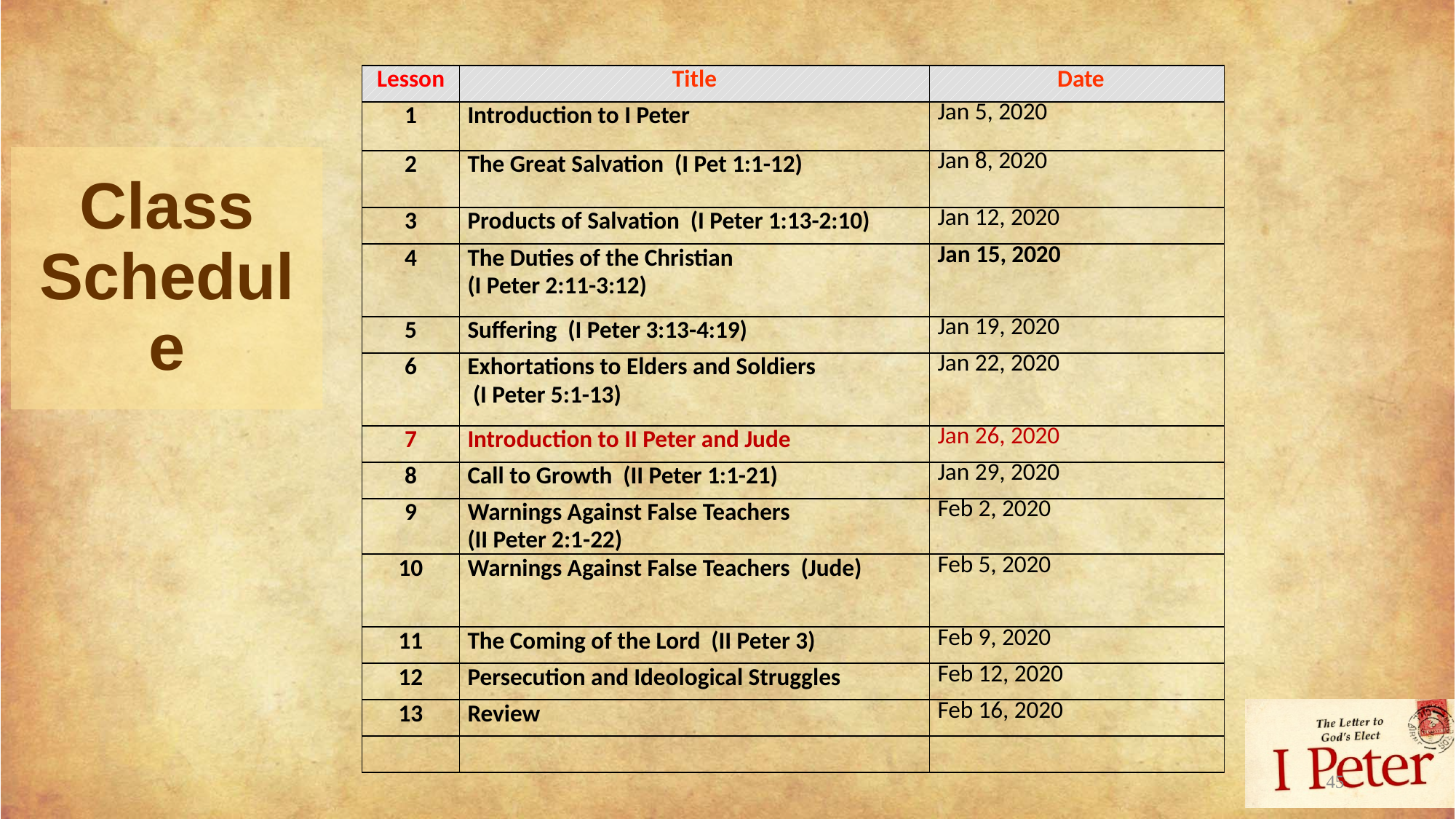

| Lesson | Title | Date |
| --- | --- | --- |
| 1 | Introduction to I Peter | Jan 5, 2020 |
| 2 | The Great Salvation (I Pet 1:1-12) | Jan 8, 2020 |
| 3 | Products of Salvation (I Peter 1:13-2:10) | Jan 12, 2020 |
| 4 | The Duties of the Christian (I Peter 2:11-3:12) | Jan 15, 2020 |
| 5 | Suffering (I Peter 3:13-4:19) | Jan 19, 2020 |
| 6 | Exhortations to Elders and Soldiers (I Peter 5:1-13) | Jan 22, 2020 |
| 7 | Introduction to II Peter and Jude | Jan 26, 2020 |
| 8 | Call to Growth (II Peter 1:1-21) | Jan 29, 2020 |
| 9 | Warnings Against False Teachers (II Peter 2:1-22) | Feb 2, 2020 |
| 10 | Warnings Against False Teachers (Jude) | Feb 5, 2020 |
| 11 | The Coming of the Lord (II Peter 3) | Feb 9, 2020 |
| 12 | Persecution and Ideological Struggles | Feb 12, 2020 |
| 13 | Review | Feb 16, 2020 |
|  |  |  |
# Class Schedule
45